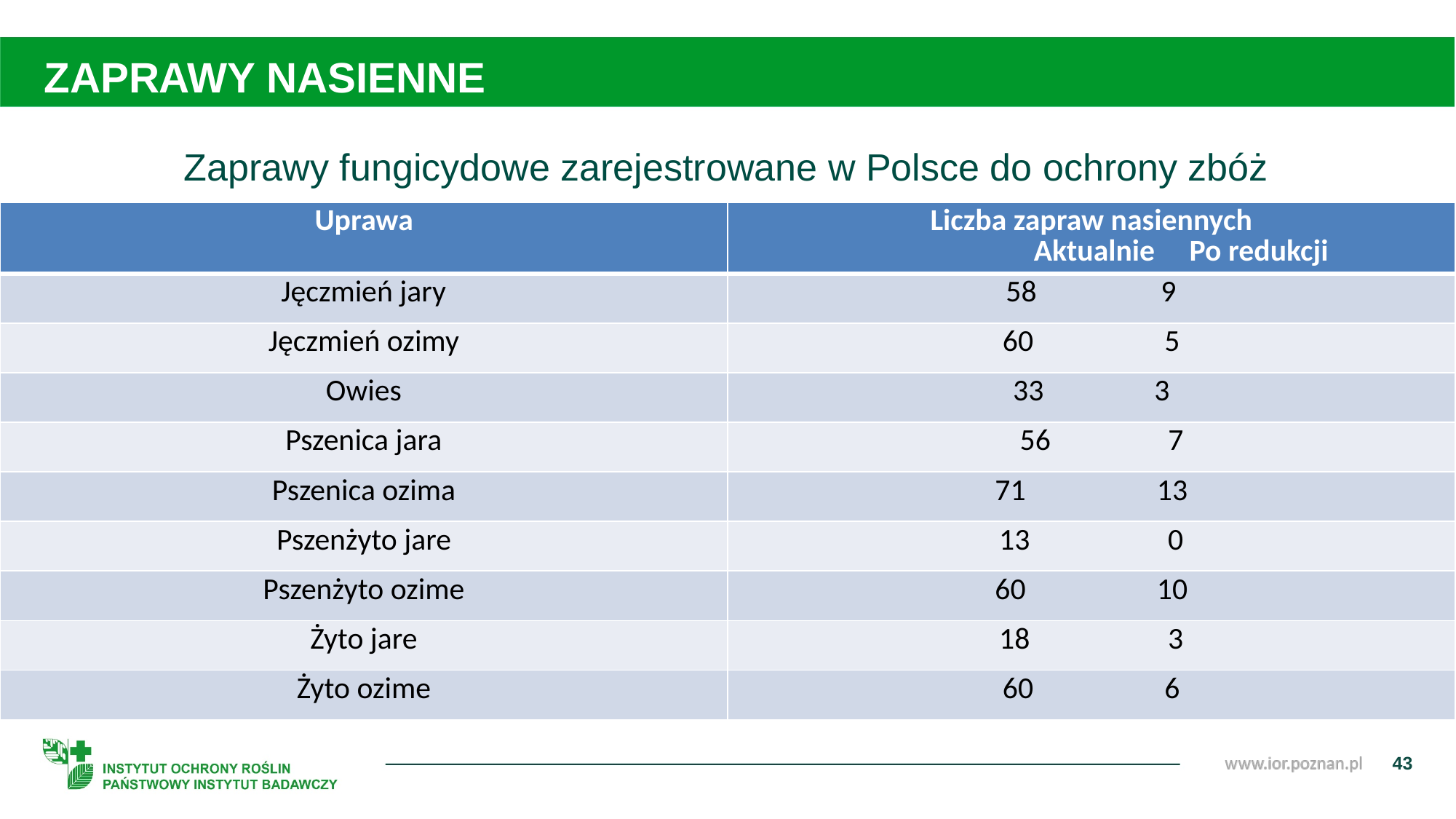

ZAPRAWY NASIENNE
Zaprawy fungicydowe zarejestrowane w Polsce do ochrony zbóż
| Uprawa | Liczba zapraw nasiennych Aktualnie Po redukcji |
| --- | --- |
| Jęczmień jary | 58 9 |
| Jęczmień ozimy | 60 5 |
| Owies | 33 3 |
| Pszenica jara | 56 7 |
| Pszenica ozima | 71 13 |
| Pszenżyto jare | 13 0 |
| Pszenżyto ozime | 60 10 |
| Żyto jare | 18 3 |
| Żyto ozime | 60 6 |
43